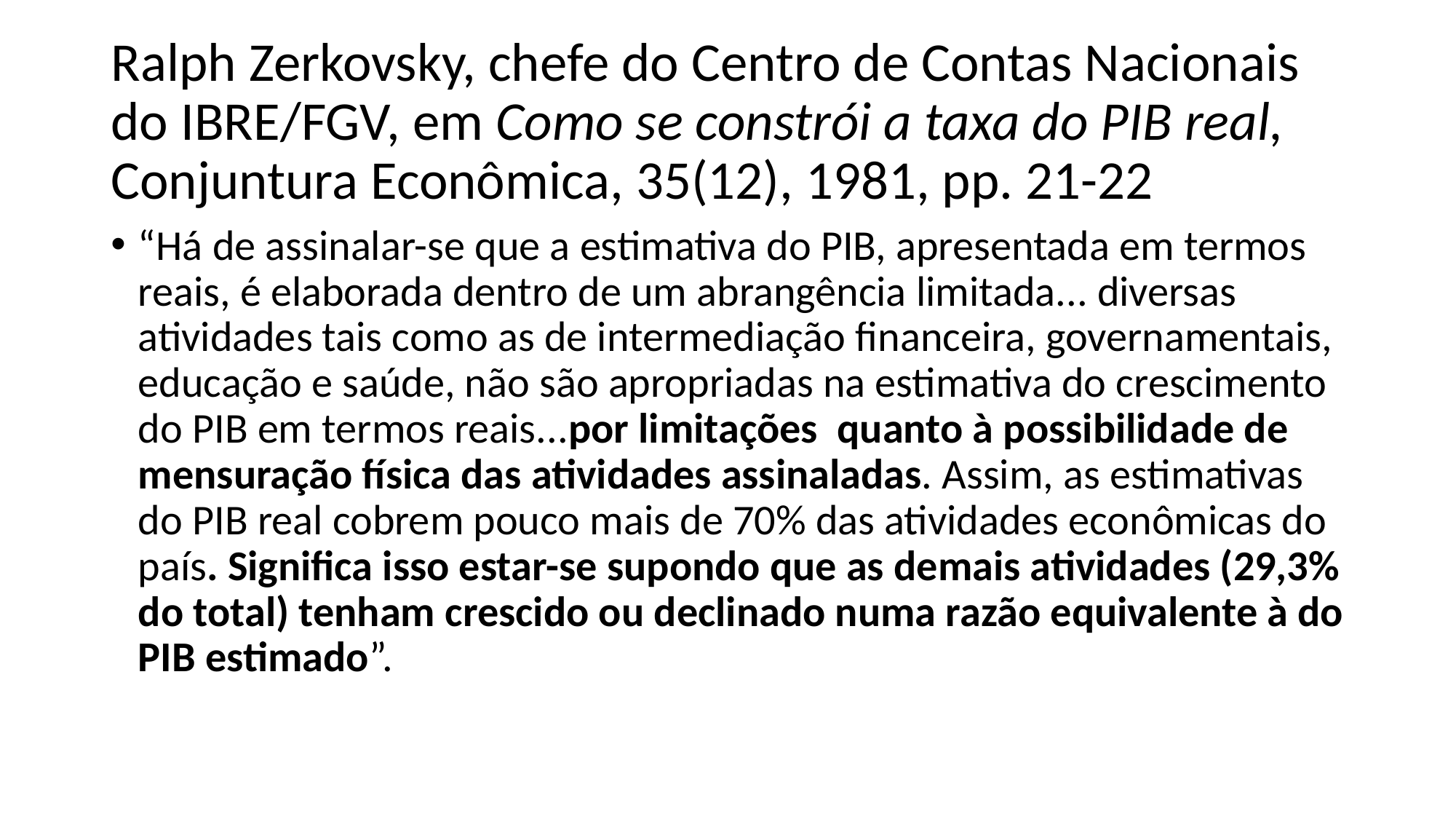

# Ralph Zerkovsky, chefe do Centro de Contas Nacionais do IBRE/FGV, em Como se constrói a taxa do PIB real, Conjuntura Econômica, 35(12), 1981, pp. 21-22
“Há de assinalar-se que a estimativa do PIB, apresentada em termos reais, é elaborada dentro de um abrangência limitada... diversas atividades tais como as de intermediação financeira, governamentais, educação e saúde, não são apropriadas na estimativa do crescimento do PIB em termos reais...por limitações  quanto à possibilidade de mensuração física das atividades assinaladas. Assim, as estimativas do PIB real cobrem pouco mais de 70% das atividades econômicas do país. Significa isso estar-se supondo que as demais atividades (29,3% do total) tenham crescido ou declinado numa razão equivalente à do PIB estimado”.